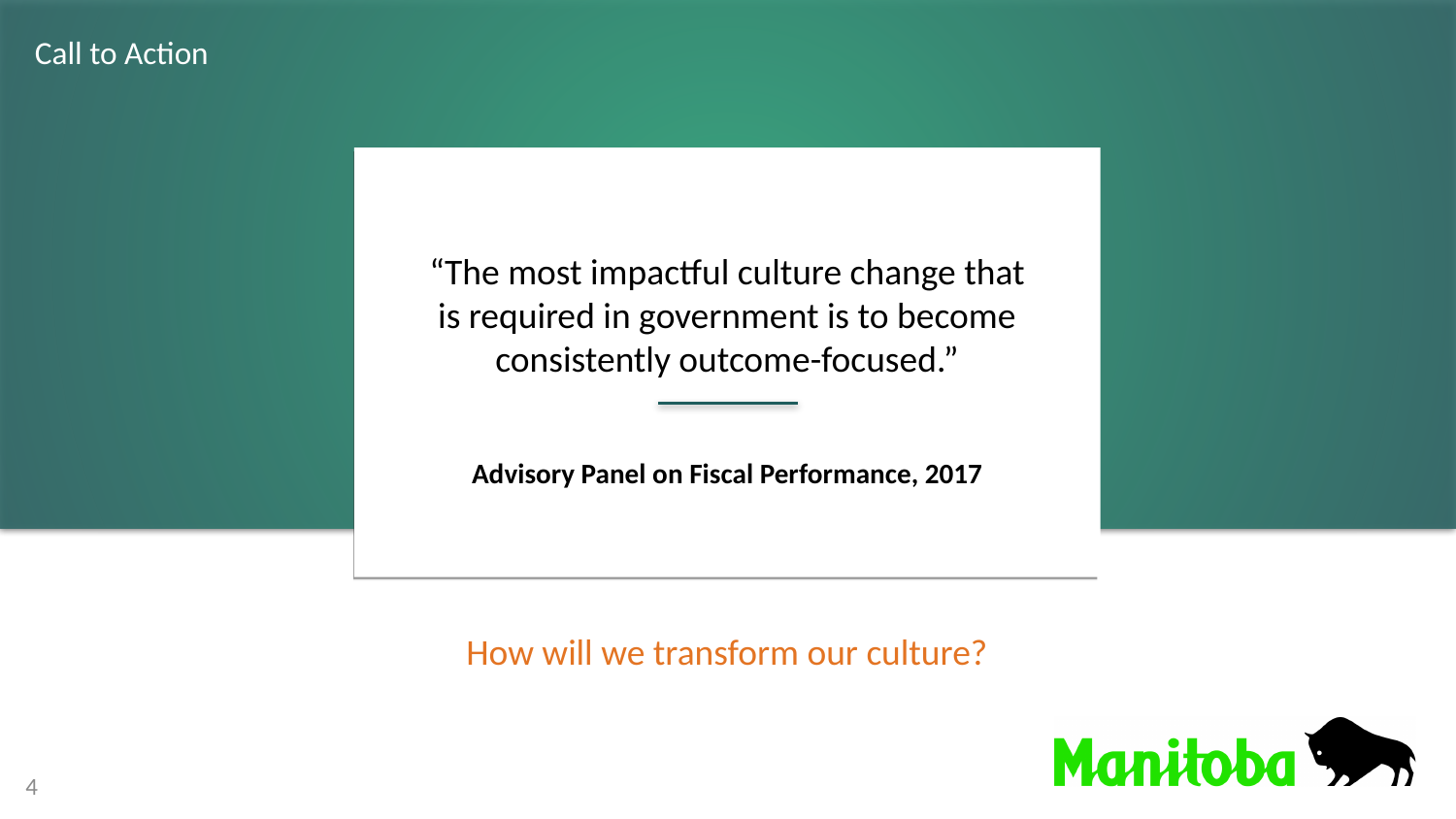

Call to Action

“The most impactful culture change that is required in government is to become consistently outcome-focused.”

Advisory Panel on Fiscal Performance, 2017
How will we transform our culture?
4